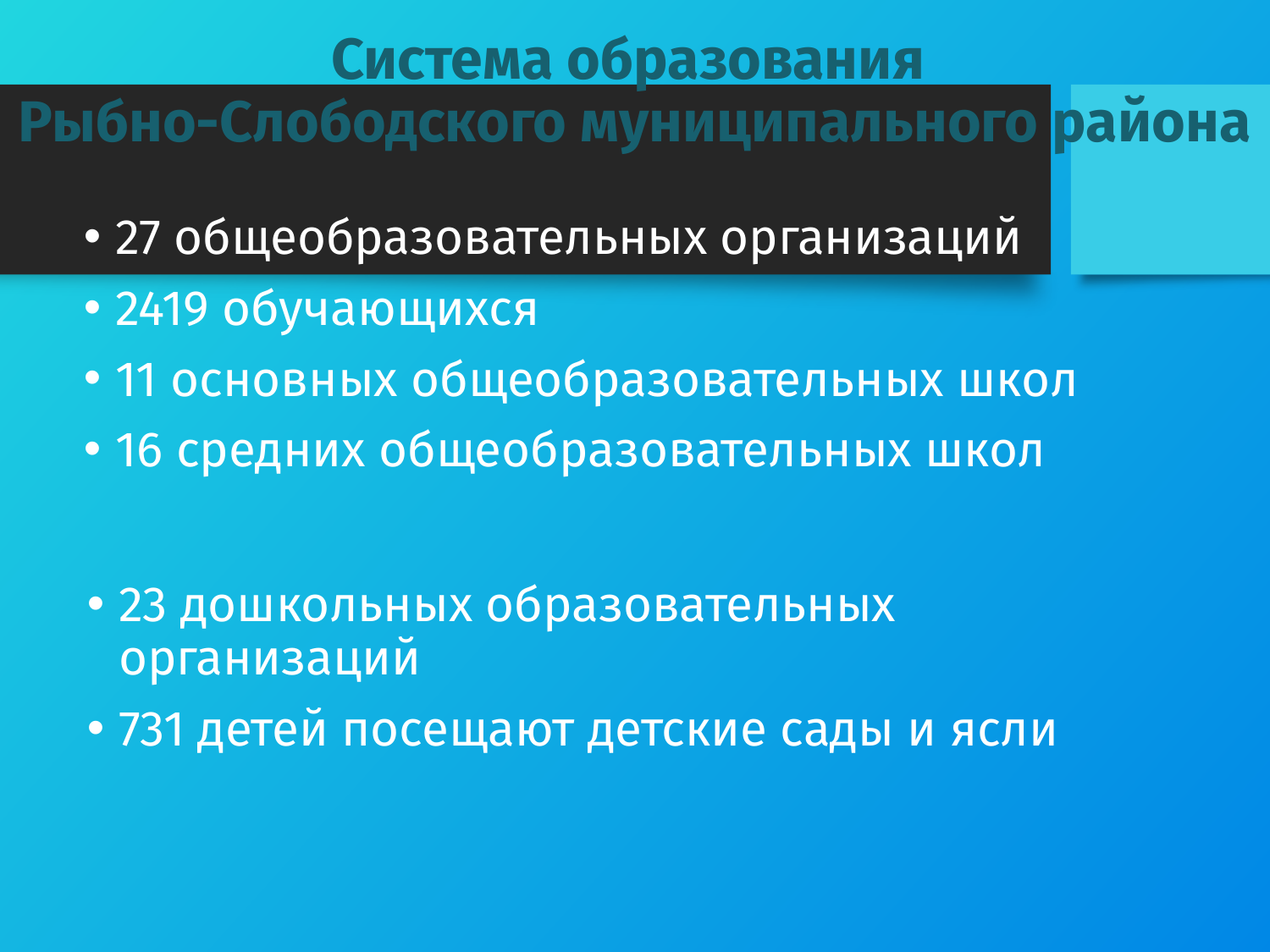

# Система образования Рыбно-Слободского муниципального района
27 общеобразовательных организаций
2419 обучающихся
11 основных общеобразовательных школ
16 средних общеобразовательных школ
23 дошкольных образовательных организаций
731 детей посещают детские сады и ясли